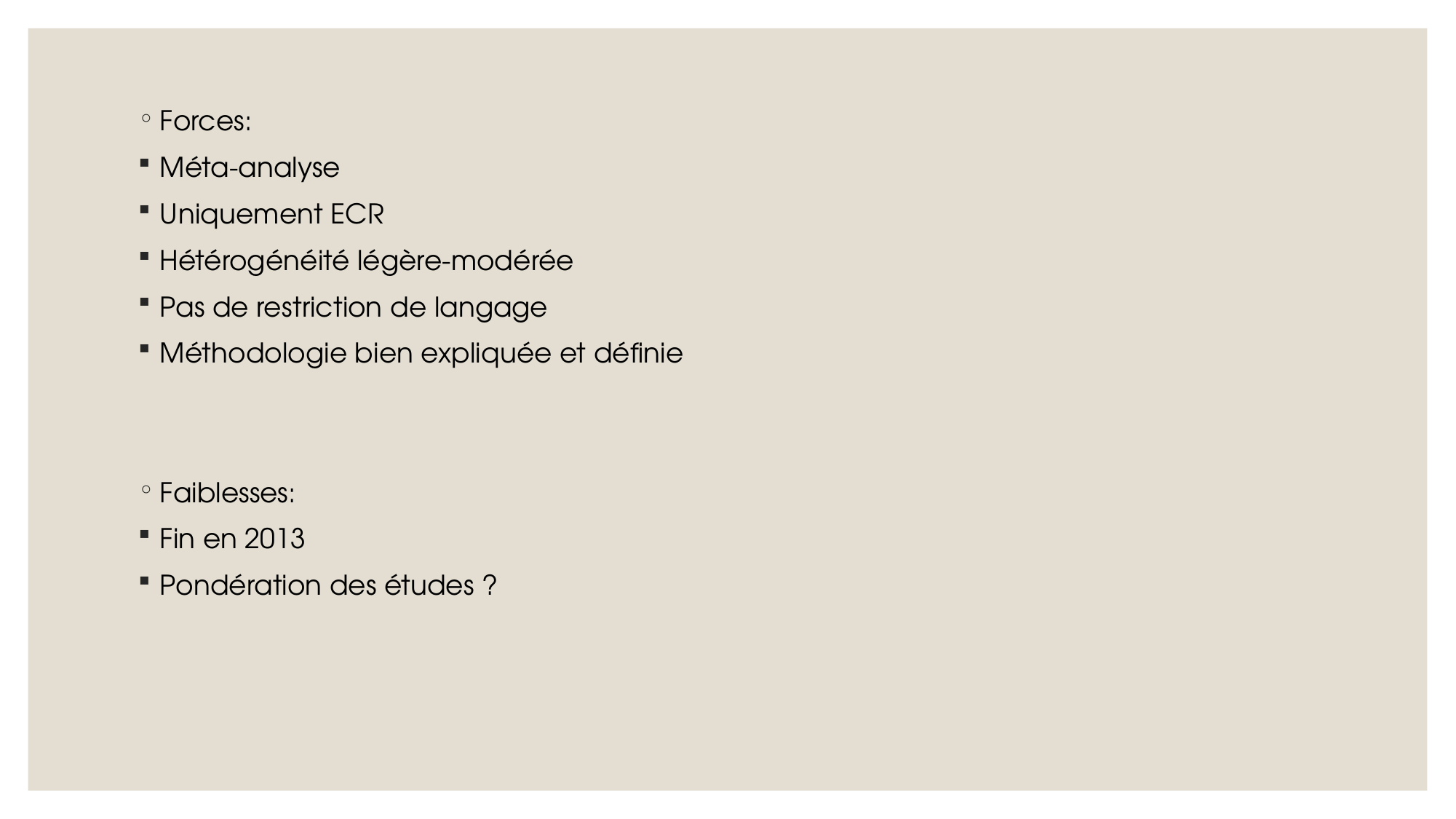

Forces:
Méta-analyse
Uniquement ECR
Hétérogénéité légère-modérée
Pas de restriction de langage
Méthodologie bien expliquée et définie

Faiblesses:
Fin en 2013
Pondération des études ?